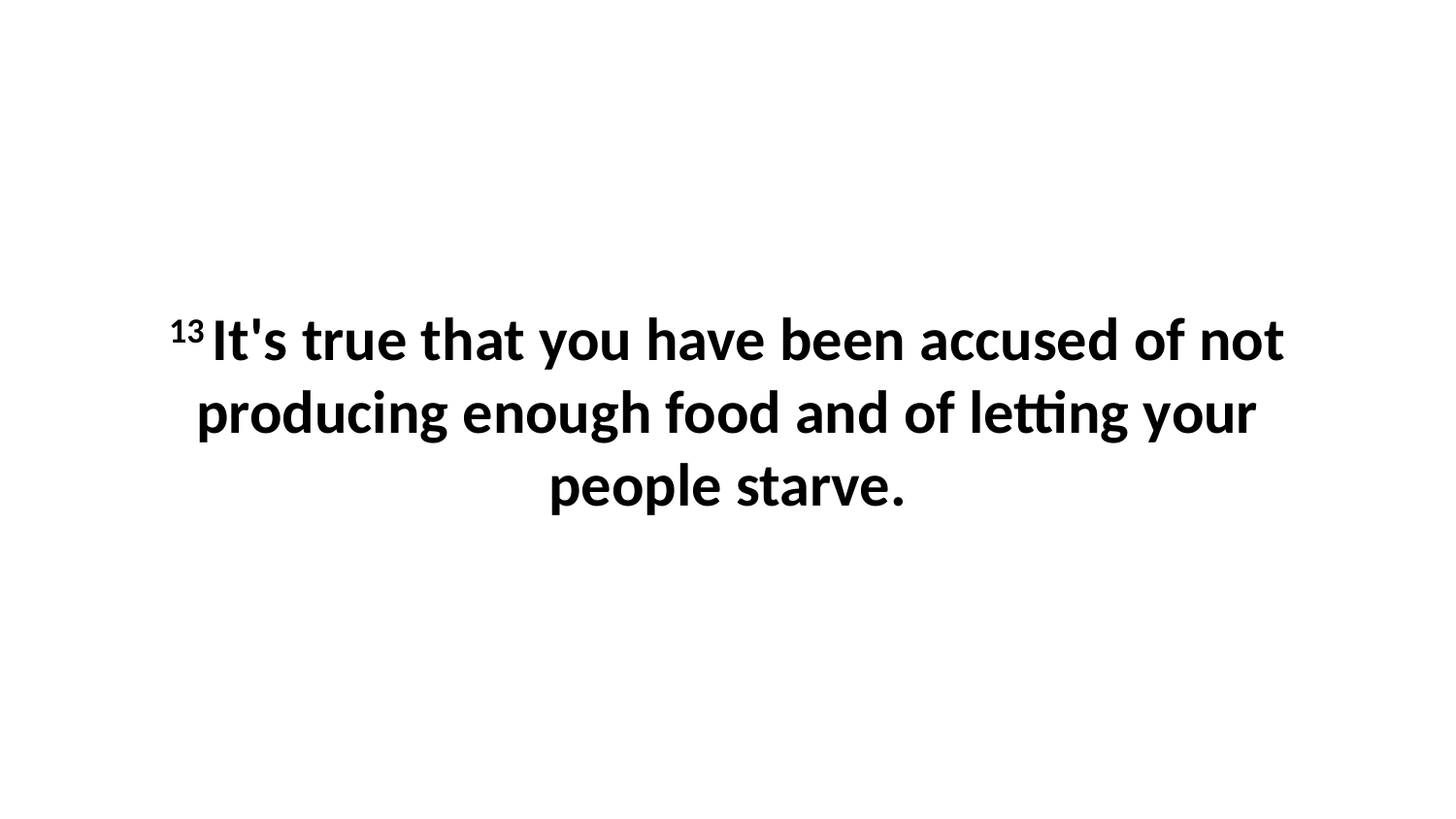

13 It's true that you have been accused of not producing enough food and of letting your people starve.